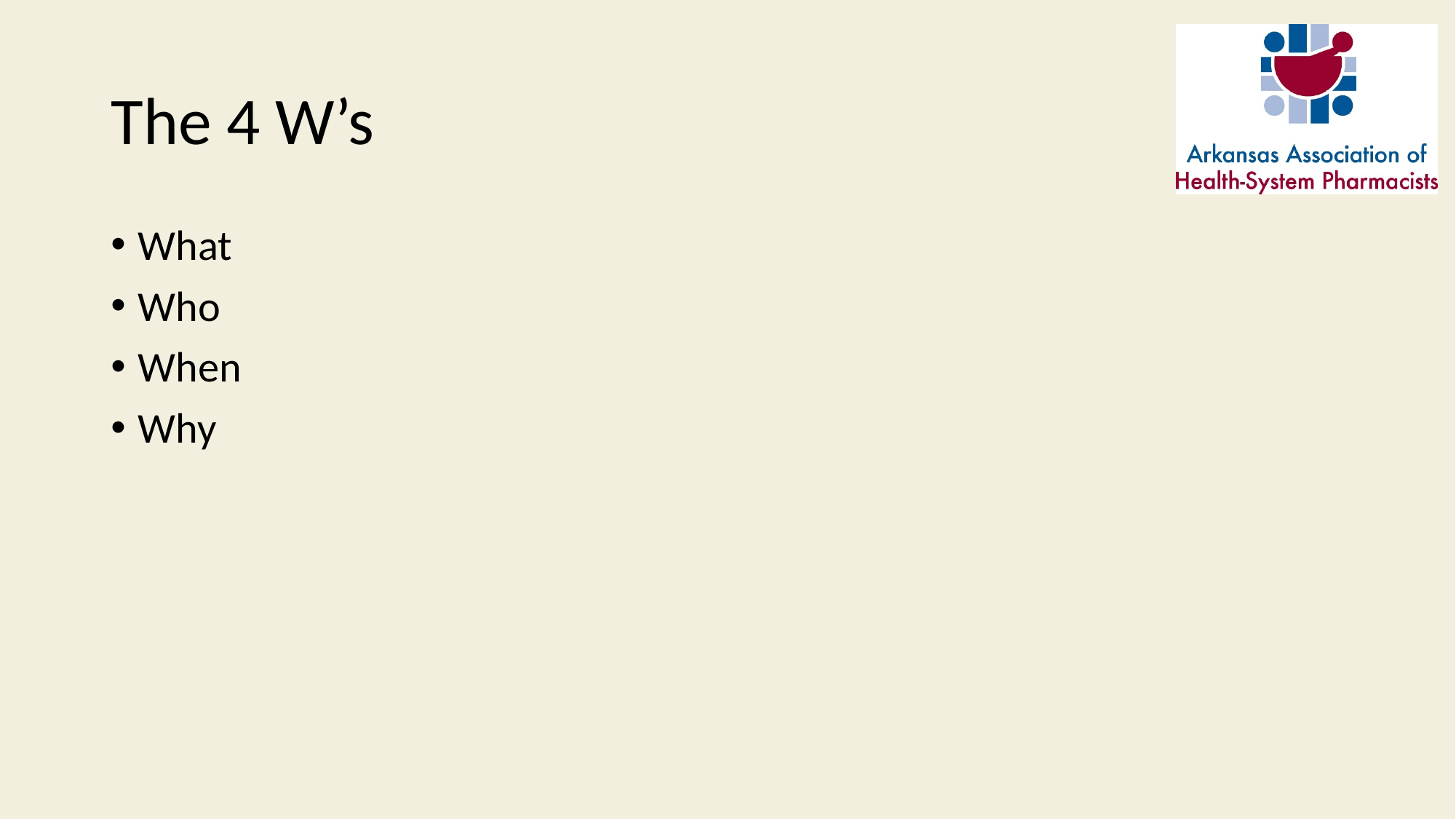

# The 4 W’s
What
Who
When
Why